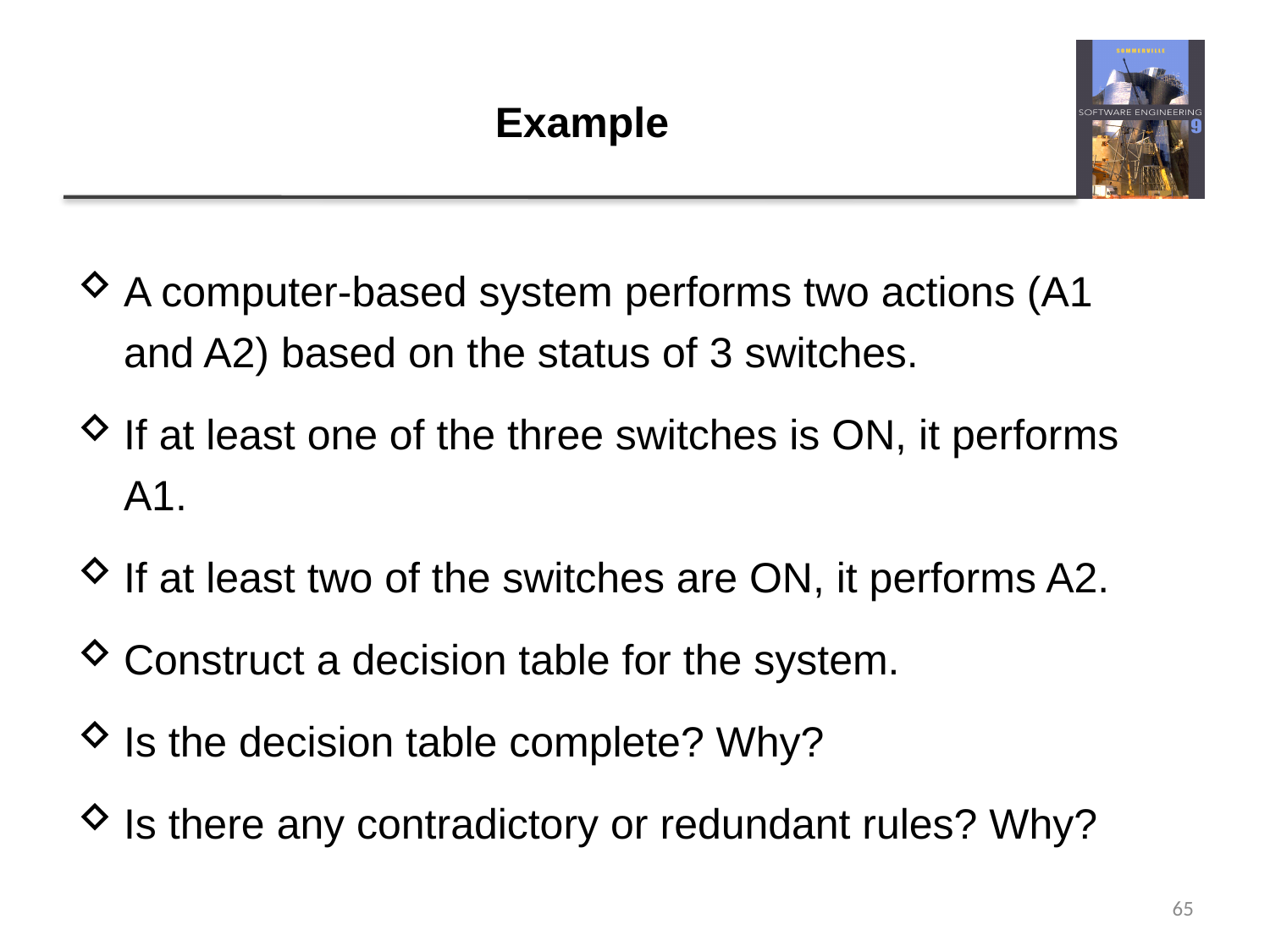

# Example
A computer-based system performs two actions (A1 and A2) based on the status of 3 switches.
If at least one of the three switches is ON, it performs A1.
If at least two of the switches are ON, it performs A2.
Construct a decision table for the system.
Is the decision table complete? Why?
Is there any contradictory or redundant rules? Why?
65